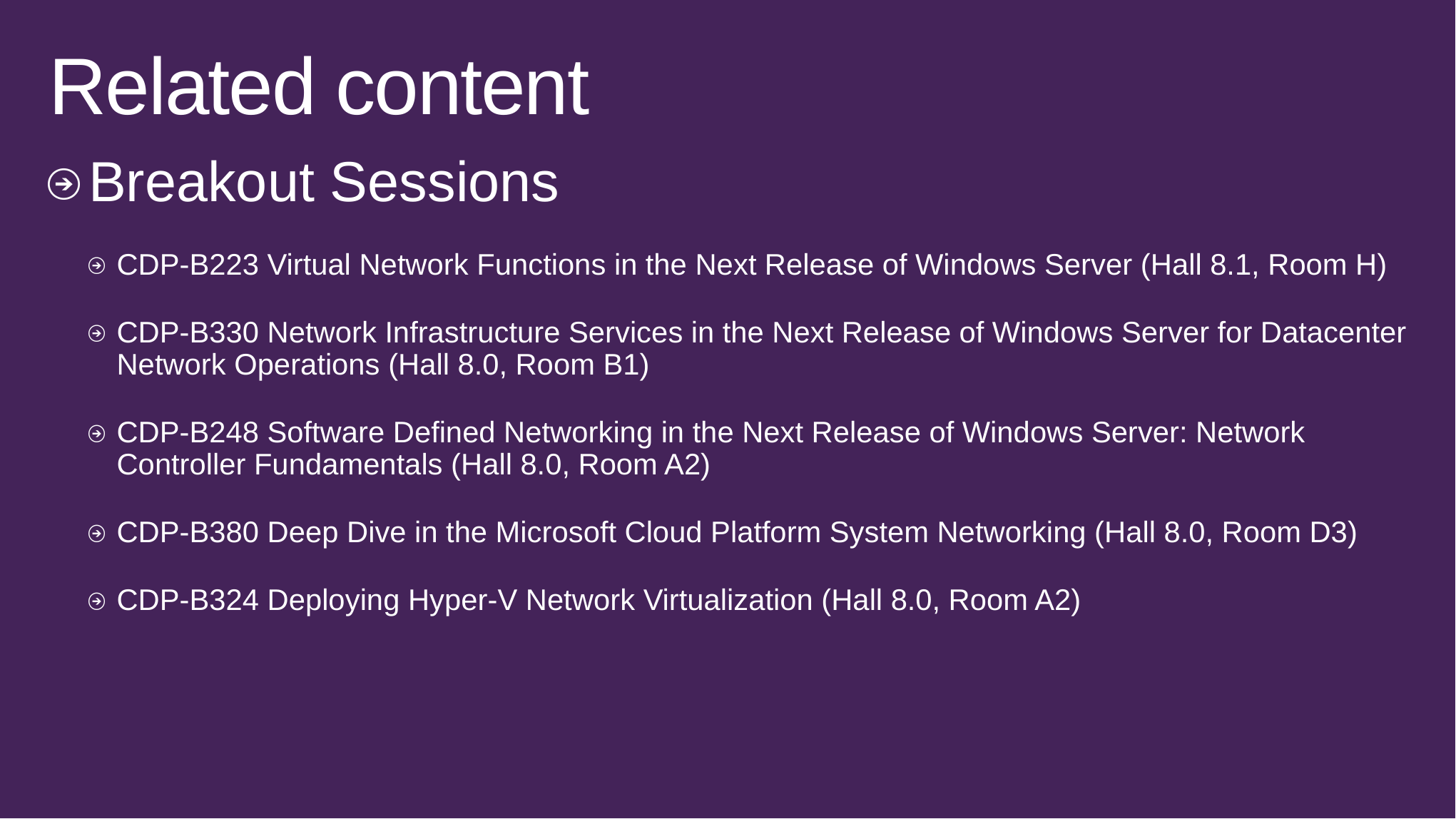

# Related content
Breakout Sessions
CDP-B223 Virtual Network Functions in the Next Release of Windows Server (Hall 8.1, Room H)
CDP-B330 Network Infrastructure Services in the Next Release of Windows Server for Datacenter Network Operations (Hall 8.0, Room B1)
CDP-B248 Software Defined Networking in the Next Release of Windows Server: Network Controller Fundamentals (Hall 8.0, Room A2)
CDP-B380 Deep Dive in the Microsoft Cloud Platform System Networking (Hall 8.0, Room D3)
CDP-B324 Deploying Hyper-V Network Virtualization (Hall 8.0, Room A2)